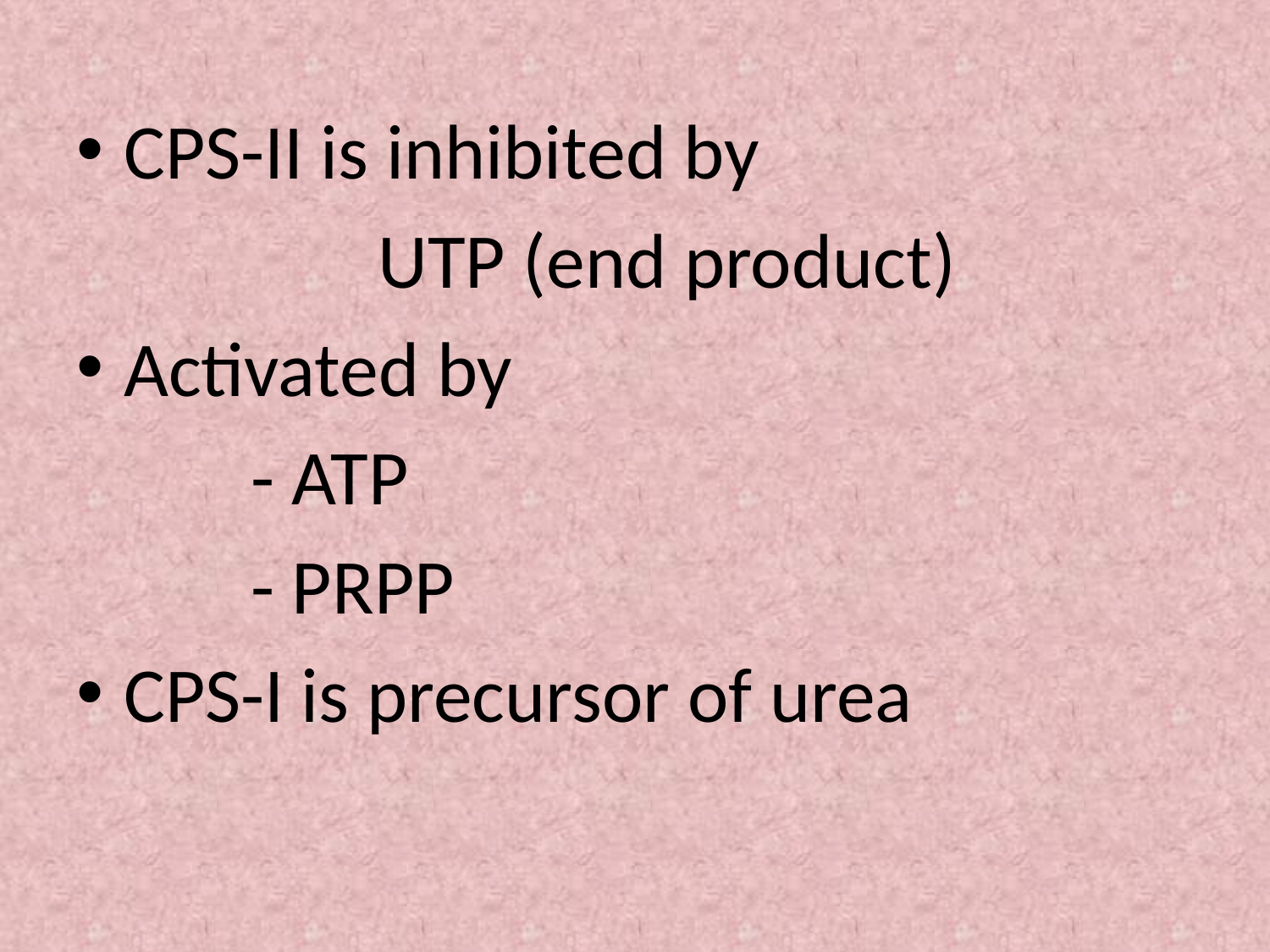

CPS-II is inhibited by
			UTP (end product)
Activated by
		- ATP
		- PRPP
CPS-I is precursor of urea